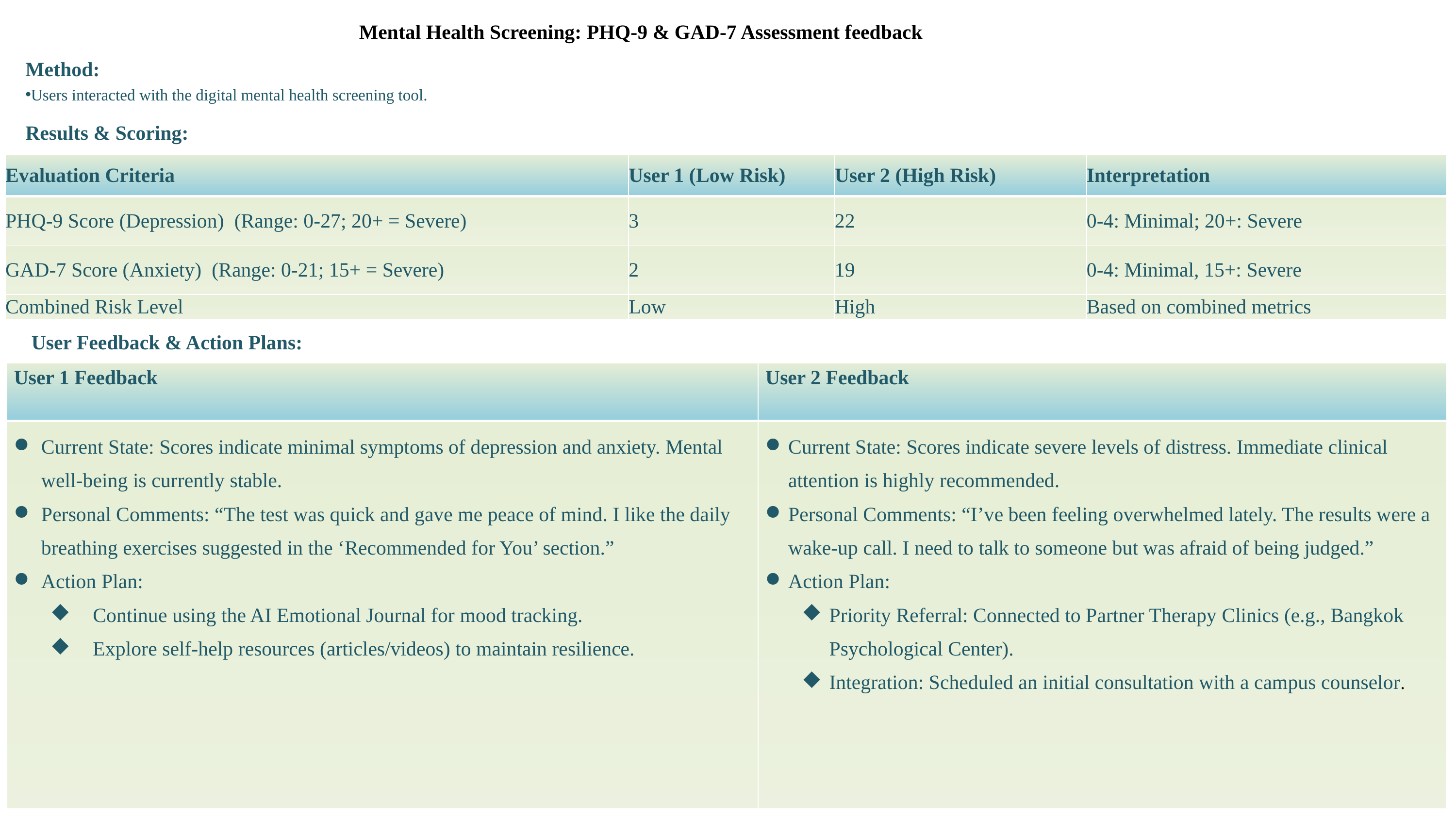

Mental Health Screening: PHQ-9 & GAD-7 Assessment feedback
Method:
Users interacted with the digital mental health screening tool.

Results & Scoring:
| Evaluation Criteria | User 1 (Low Risk) | User 2 (High Risk) | Interpretation |
| --- | --- | --- | --- |
| PHQ-9 Score (Depression) (Range: 0-27; 20+ = Severe) | 3 | 22 | 0-4: Minimal; 20+: Severe |
| GAD-7 Score (Anxiety) (Range: 0-21; 15+ = Severe) | 2 | 19 | 0-4: Minimal, 15+: Severe |
| Combined Risk Level | Low | High | Based on combined metrics |
User Feedback & Action Plans:
| User 1 Feedback | User 2 Feedback |
| --- | --- |
| Current State: Scores indicate minimal symptoms of depression and anxiety. Mental well-being is currently stable. Personal Comments: “The test was quick and gave me peace of mind. I like the daily breathing exercises suggested in the ‘Recommended for You’ section.” Action Plan: Continue using the AI Emotional Journal for mood tracking. Explore self-help resources (articles/videos) to maintain resilience. | Current State: Scores indicate severe levels of distress. Immediate clinical attention is highly recommended. Personal Comments: “I’ve been feeling overwhelmed lately. The results were a wake-up call. I need to talk to someone but was afraid of being judged.” Action Plan: Priority Referral: Connected to Partner Therapy Clinics (e.g., Bangkok Psychological Center). Integration: Scheduled an initial consultation with a campus counselor. |